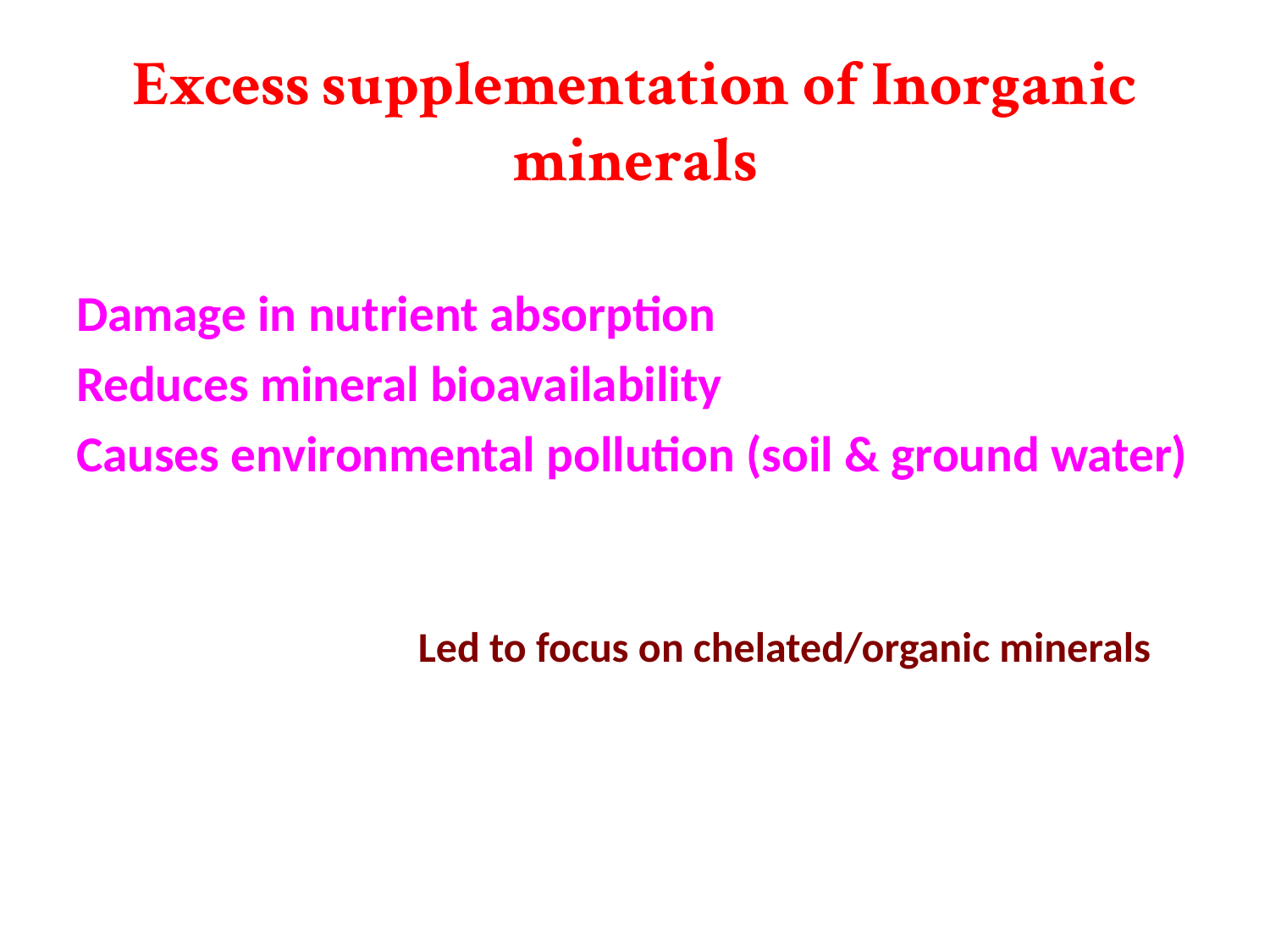

# Excess supplementation of Inorganic minerals
Damage in nutrient absorption
Reduces mineral bioavailability
Causes environmental pollution (soil & ground water)
Led to focus on chelated/organic minerals